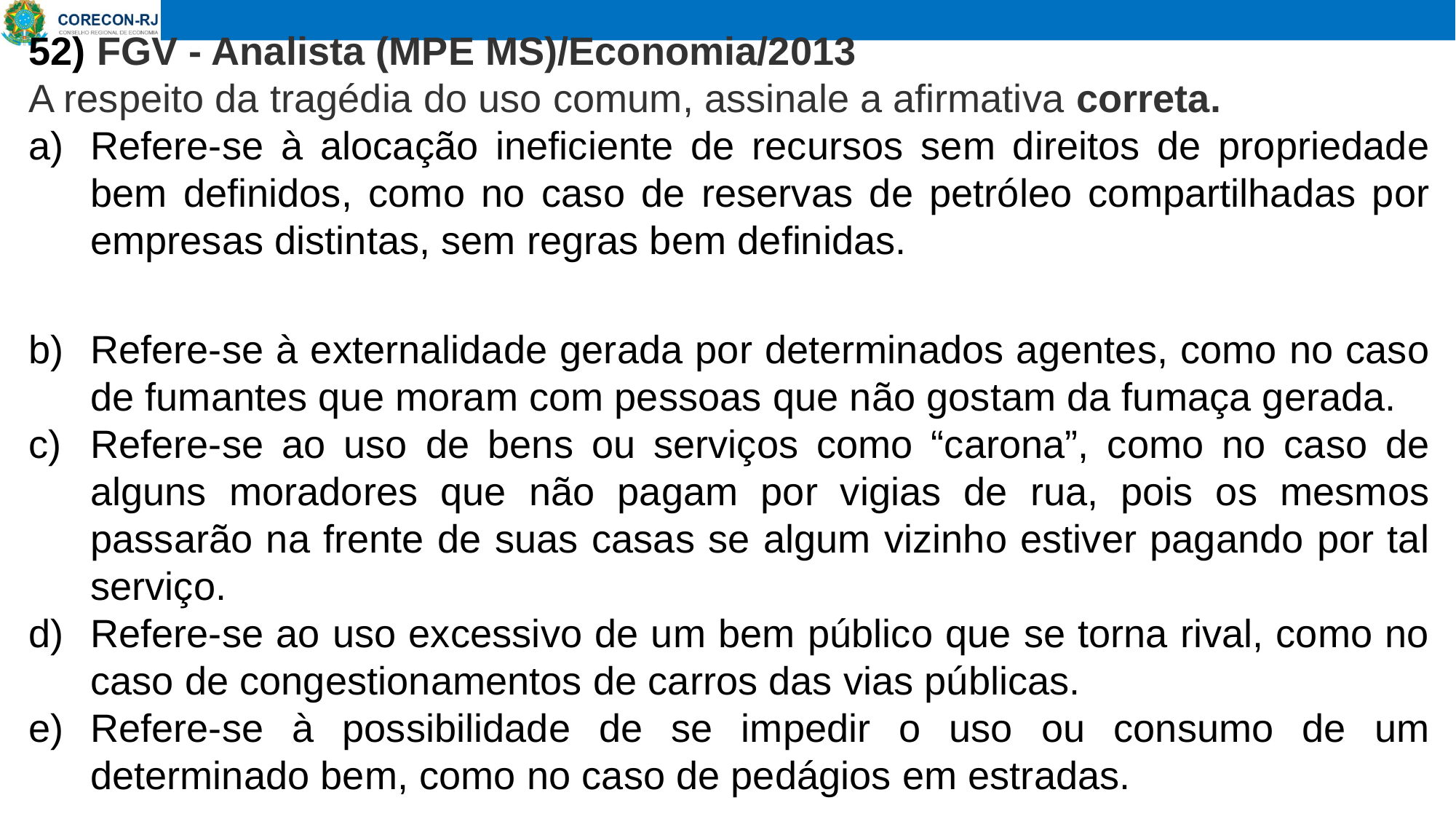

52) FGV - Analista (MPE MS)/Economia/2013
A respeito da tragédia do uso comum, assinale a afirmativa correta.
Refere‐se à alocação ineficiente de recursos sem direitos de propriedade bem definidos, como no caso de reservas de petróleo compartilhadas por empresas distintas, sem regras bem definidas.

Refere‐se à externalidade gerada por determinados agentes, como no caso de fumantes que moram com pessoas que não gostam da fumaça gerada.
Refere‐se ao uso de bens ou serviços como “carona”, como no caso de alguns moradores que não pagam por vigias de rua, pois os mesmos passarão na frente de suas casas se algum vizinho estiver pagando por tal serviço.
Refere‐se ao uso excessivo de um bem público que se torna rival, como no caso de congestionamentos de carros das vias públicas.
Refere‐se à possibilidade de se impedir o uso ou consumo de um determinado bem, como no caso de pedágios em estradas.